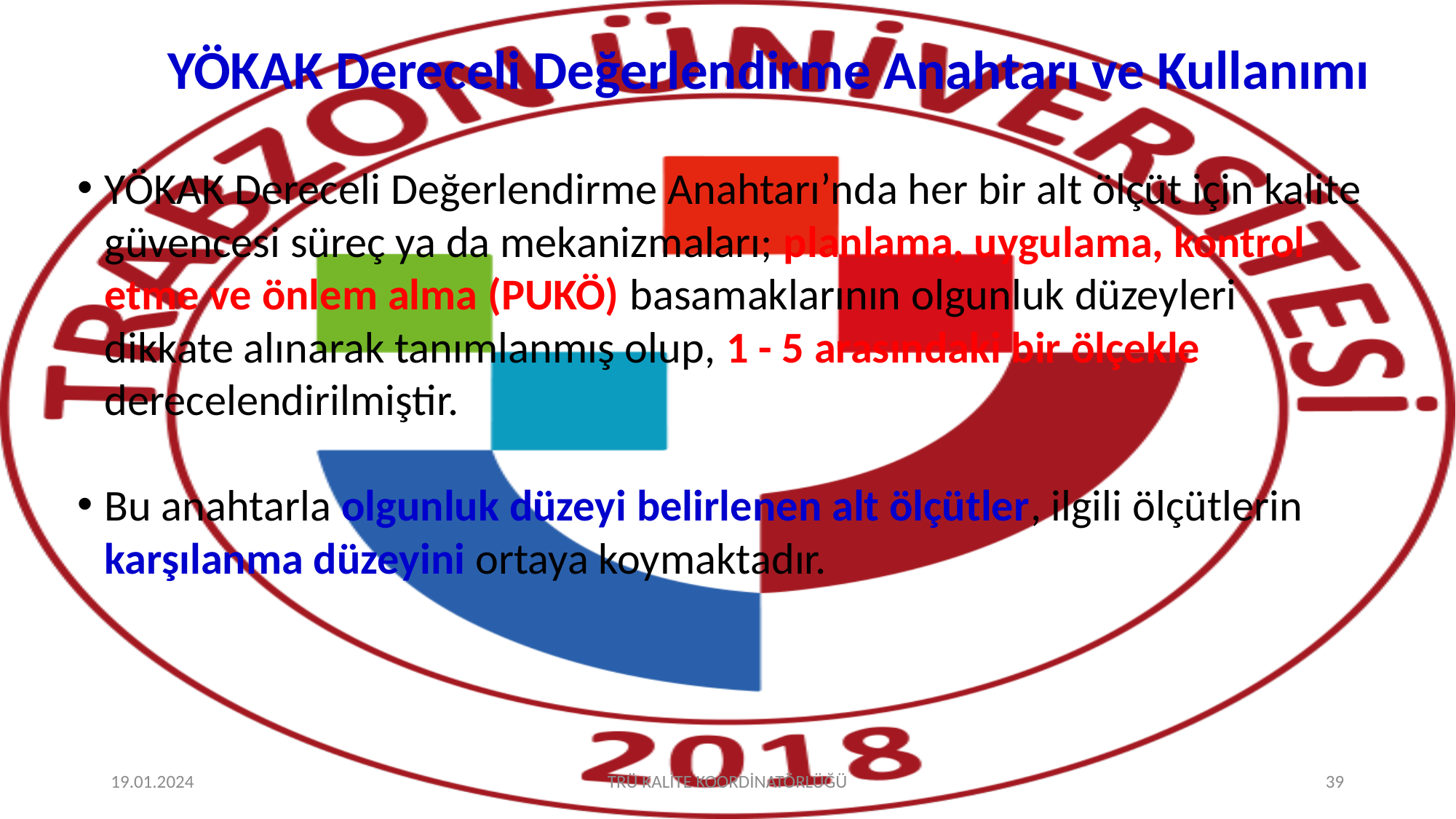

# YÖKAK Dereceli Değerlendirme Anahtarı ve Kullanımı
YÖKAK Dereceli Değerlendirme Anahtarı’nda her bir alt ölçüt için kalite güvencesi süreç ya da mekanizmaları; planlama, uygulama, kontrol etme ve önlem alma (PUKÖ) basamaklarının olgunluk düzeyleri dikkate alınarak tanımlanmış olup, 1 - 5 arasındaki bir ölçekle derecelendirilmiştir.

Bu anahtarla olgunluk düzeyi belirlenen alt ölçütler, ilgili ölçütlerin karşılanma düzeyini ortaya koymaktadır.

19.01.2024
TRÜ KALİTE KOORDİNATÖRLÜĞÜ
39